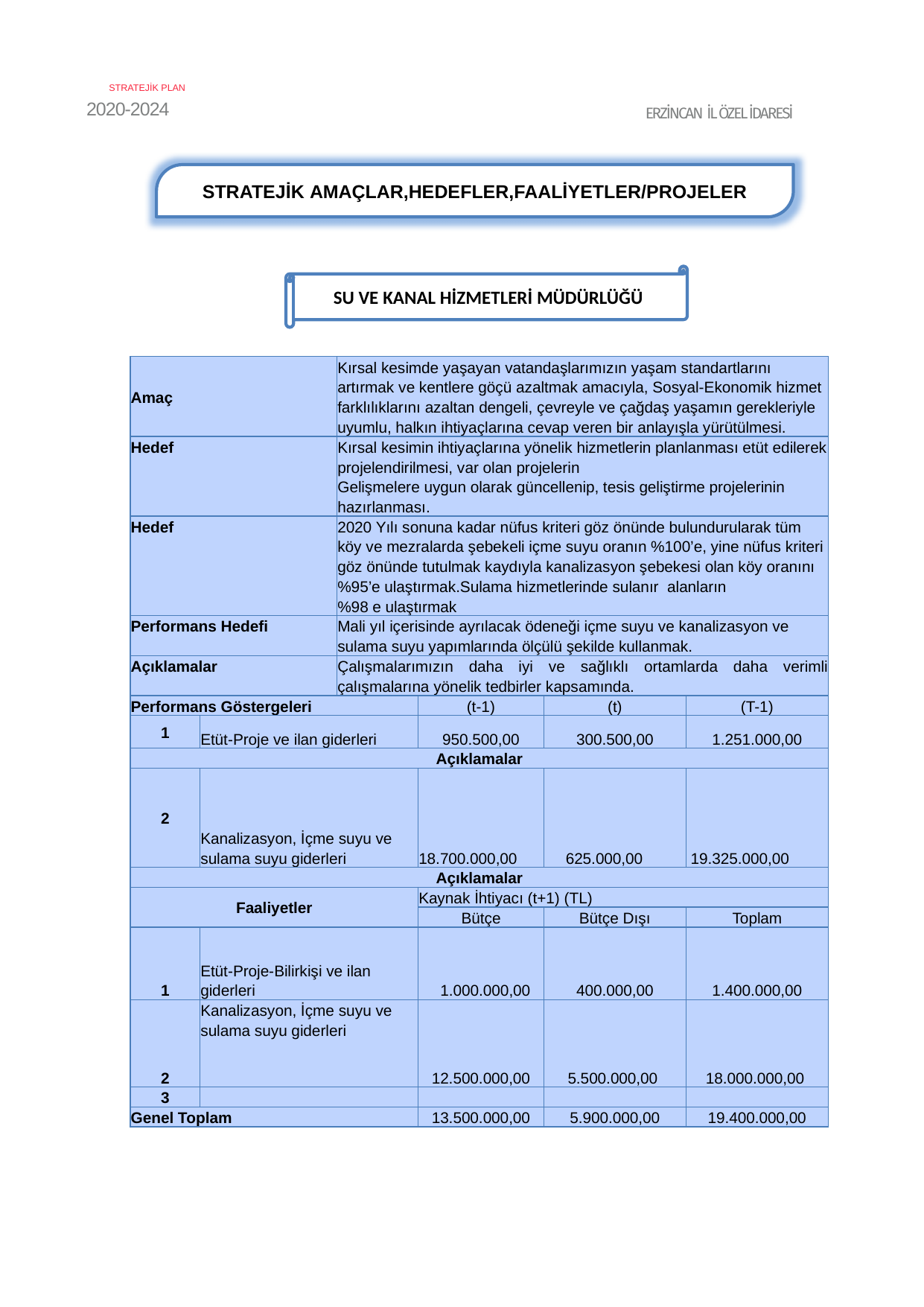

STRATEJİK PLAN
2020-2024
ERZİNCAN  İL ÖZEL İDARESİ

STRATEJİK AMAÇLAR,HEDEFLER,FAALİYETLER/PROJELER
SU VE KANAL HİZMETLERİ MÜDÜRLÜĞÜ
| Amaç |  | Kırsal kesimde yaşayan vatandaşlarımızın yaşam standartlarını artırmak ve kentlere göçü azaltmak amacıyla, Sosyal-Ekonomik hizmet farklılıklarını azaltan dengeli, çevreyle ve çağdaş yaşamın gerekleriyle uyumlu, halkın ihtiyaçlarına cevap veren bir anlayışla yürütülmesi. |  |  |  |
| --- | --- | --- | --- | --- | --- |
| Hedef |  | Kırsal kesimin ihtiyaçlarına yönelik hizmetlerin planlanması etüt edilerek projelendirilmesi, var olan projelerin Gelişmelere uygun olarak güncellenip, tesis geliştirme projelerinin hazırlanması. |  |  |  |
| Hedef |  | 2020 Yılı sonuna kadar nüfus kriteri göz önünde bulundurularak tüm köy ve mezralarda şebekeli içme suyu oranın %100’e, yine nüfus kriteri göz önünde tutulmak kaydıyla kanalizasyon şebekesi olan köy oranını %95’e ulaştırmak.Sulama hizmetlerinde sulanır alanların %98 e ulaştırmak |  |  |  |
| Performans Hedefi |  | Mali yıl içerisinde ayrılacak ödeneği içme suyu ve kanalizasyon ve sulama suyu yapımlarında ölçülü şekilde kullanmak. |  |  |  |
| Açıklamalar |  | Çalışmalarımızın daha iyi ve sağlıklı ortamlarda daha verimli çalışmalarına yönelik tedbirler kapsamında. |  |  |  |
| Performans Göstergeleri |  |  | (t-1) | (t) | (T-1) |
| 1 | Etüt-Proje ve ilan giderleri |  | 950.500,00 | 300.500,00 | 1.251.000,00 |
| Açıklamalar |  |  |  |  |  |
| 2 | Kanalizasyon, İçme suyu ve sulama suyu giderleri |  | 18.700.000,00 | 625.000,00 | 19.325.000,00 |
| Açıklamalar |  |  |  |  |  |
| Faaliyetler |  |  | Kaynak İhtiyacı (t+1) (TL) |  |  |
|  |  |  | Bütçe | Bütçe Dışı | Toplam |
| 1 | Etüt-Proje-Bilirkişi ve ilan giderleri |  | 1.000.000,00 | 400.000,00 | 1.400.000,00 |
| 2 | Kanalizasyon, İçme suyu ve sulama suyu giderleri |  | 12.500.000,00 | 5.500.000,00 | 18.000.000,00 |
| 3 |  |  |  |  |  |
| Genel Toplam |  |  | 13.500.000,00 | 5.900.000,00 | 19.400.000,00 |